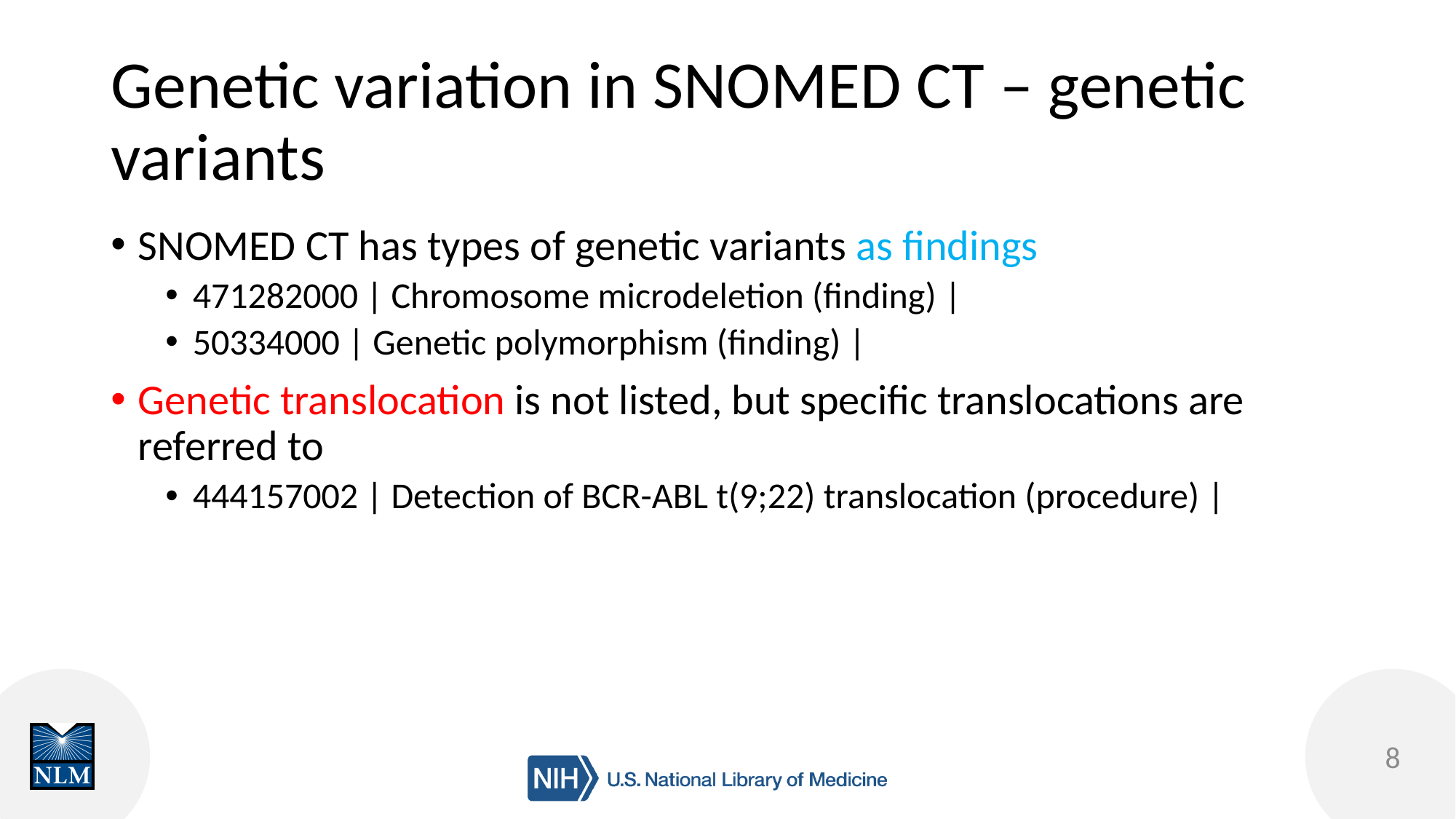

# Genetic variation in SNOMED CT – genetic variants
SNOMED CT has types of genetic variants as findings
471282000 | Chromosome microdeletion (finding) |
50334000 | Genetic polymorphism (finding) |
Genetic translocation is not listed, but specific translocations are referred to
444157002 | Detection of BCR-ABL t(9;22) translocation (procedure) |

8